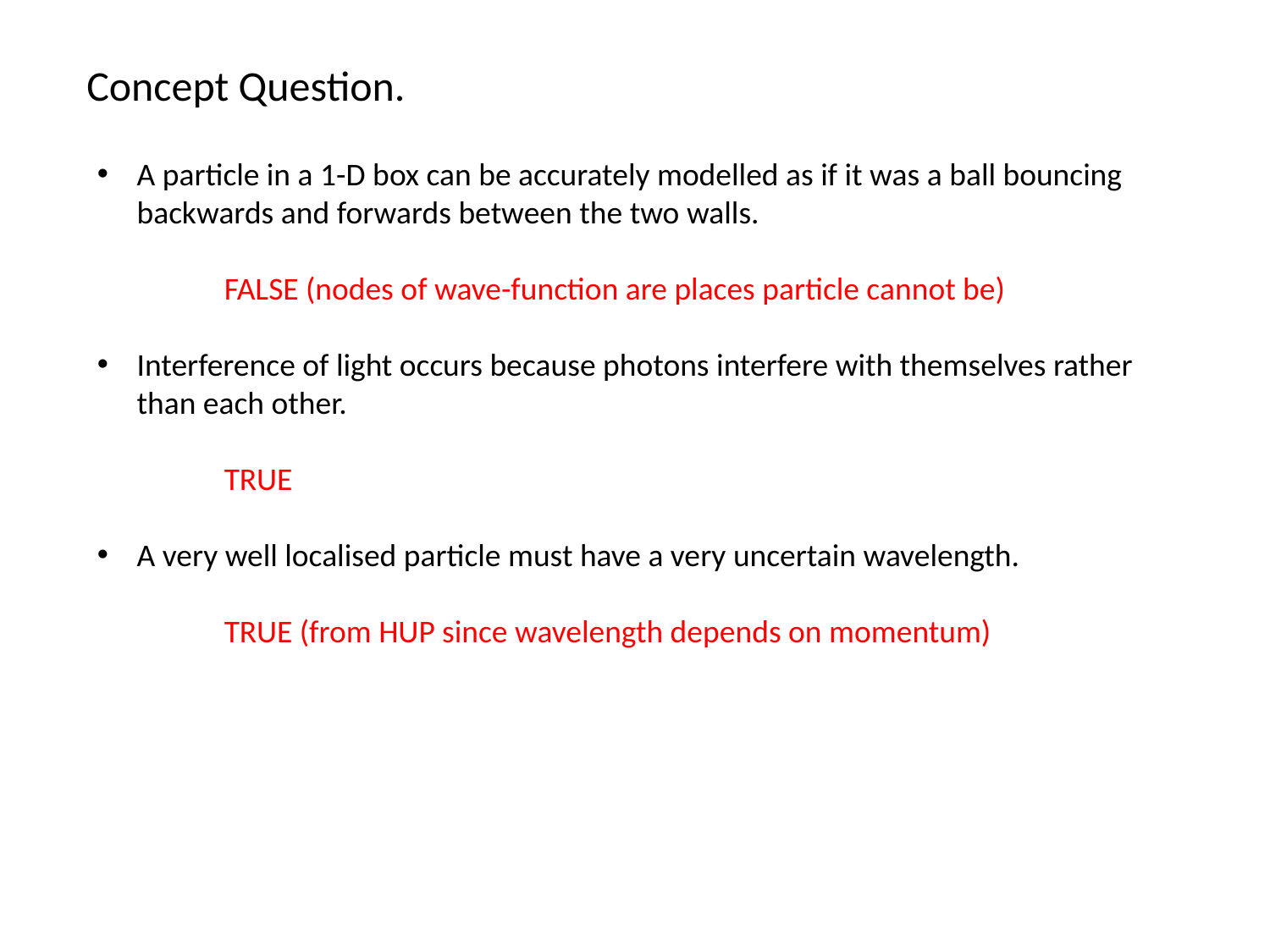

Concept Question.
A particle in a 1-D box can be accurately modelled as if it was a ball bouncing backwards and forwards between the two walls.

FALSE (nodes of wave-function are places particle cannot be)

Interference of light occurs because photons interfere with themselves rather than each other.

TRUE

A very well localised particle must have a very uncertain wavelength.

TRUE (from HUP since wavelength depends on momentum)